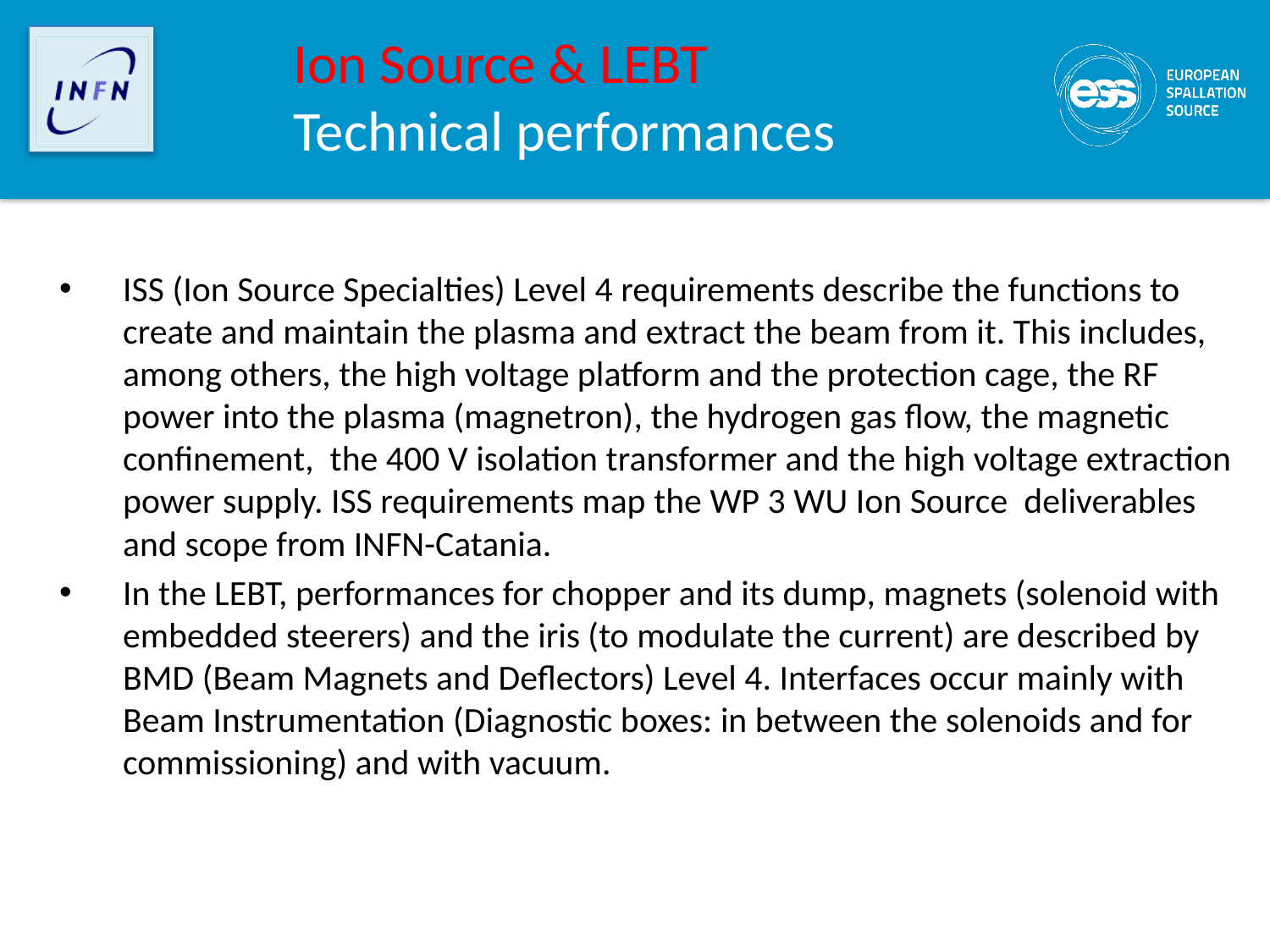

# Ion Source & LEBT Technical performances
ISS (Ion Source Specialties) Level 4 requirements describe the functions to create and maintain the plasma and extract the beam from it. This includes, among others, the high voltage platform and the protection cage, the RF power into the plasma (magnetron), the hydrogen gas flow, the magnetic confinement,  the 400 V isolation transformer and the high voltage extraction power supply. ISS requirements map the WP 3 WU Ion Source  deliverables and scope from INFN-Catania.
In the LEBT, performances for chopper and its dump, magnets (solenoid with embedded steerers) and the iris (to modulate the current) are described by BMD (Beam Magnets and Deflectors) Level 4. Interfaces occur mainly with Beam Instrumentation (Diagnostic boxes: in between the solenoids and for commissioning) and with vacuum.